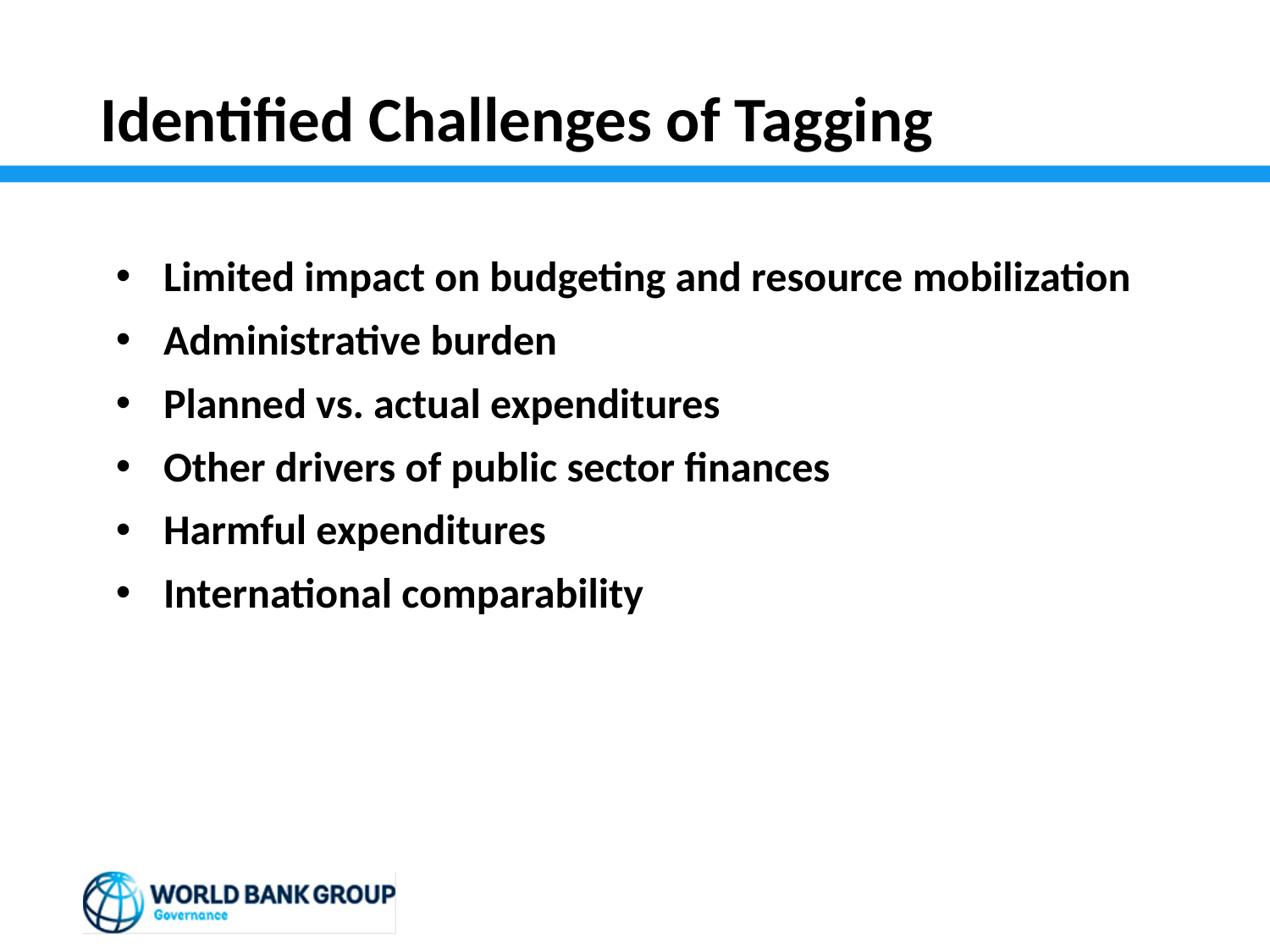

# Identified Challenges of Tagging
Limited impact on budgeting and resource mobilization
Administrative burden
Planned vs. actual expenditures
Other drivers of public sector finances
Harmful expenditures
International comparability